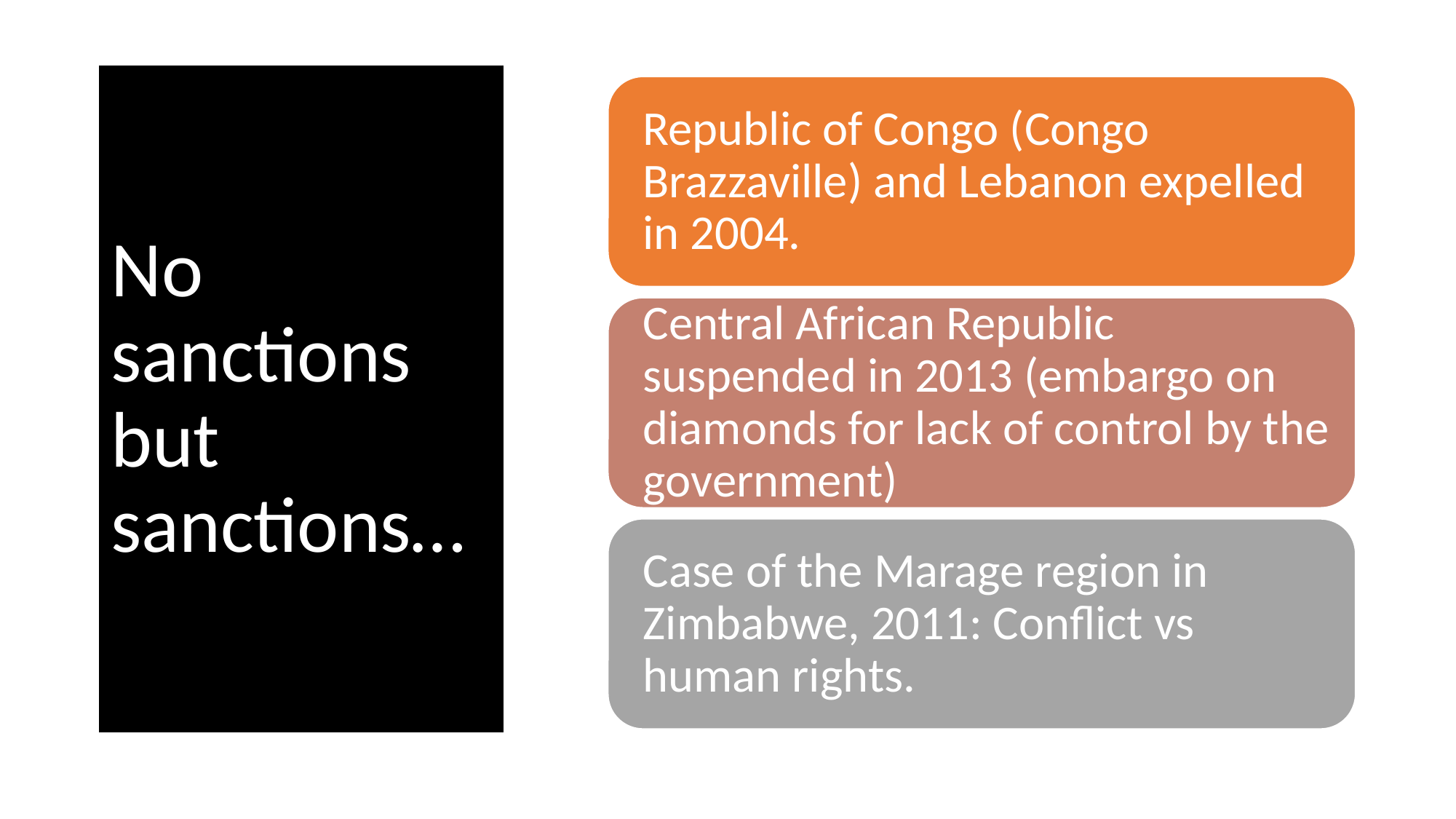

# No sanctions but sanctions…
Republic of Congo (Congo Brazzaville) and Lebanon expelled in 2004.
Central African Republic suspended in 2013 (embargo on diamonds for lack of control by the government)
Case of the Marage region in Zimbabwe, 2011: Conflict vs human rights.